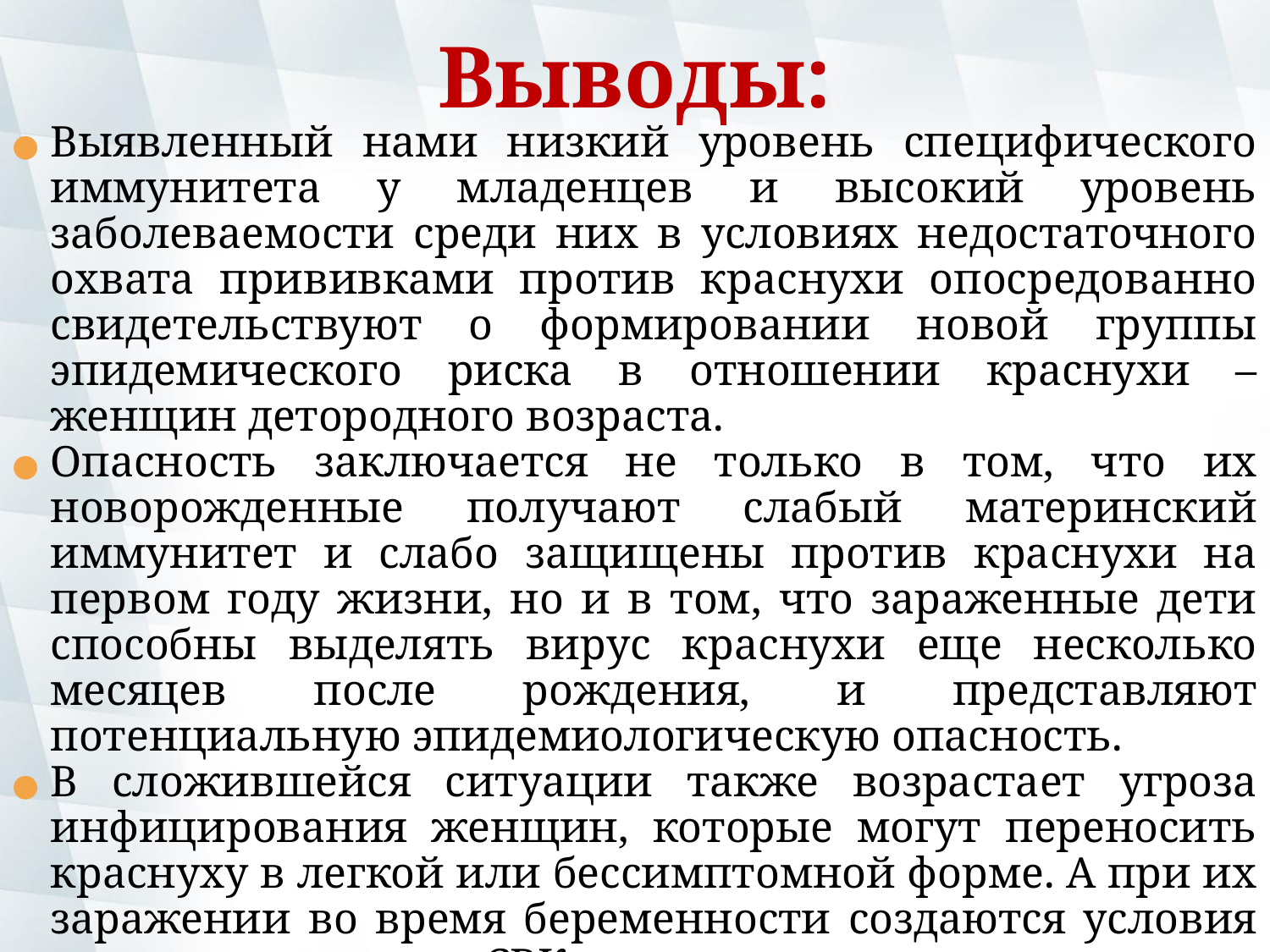

Выводы:
Выявленный нами низкий уровень специфического иммунитета у младенцев и высокий уровень заболеваемости среди них в условиях недостаточного охвата прививками против краснухи опосредованно свидетельствуют о формировании новой группы эпидемического риска в отношении краснухи – женщин детородного возраста.
Опасность заключается не только в том, что их новорожденные получают слабый материнский иммунитет и слабо защищены против краснухи на первом году жизни, но и в том, что зараженные дети способны выделять вирус краснухи еще несколько месяцев после рождения, и представляют потенциальную эпидемиологическую опасность.
В сложившейся ситуации также возрастает угроза инфицирования женщин, которые могут переносить краснуху в легкой или бессимптомной форме. А при их заражении во время беременности создаются условия для возникновения СВК у их новорожденных.